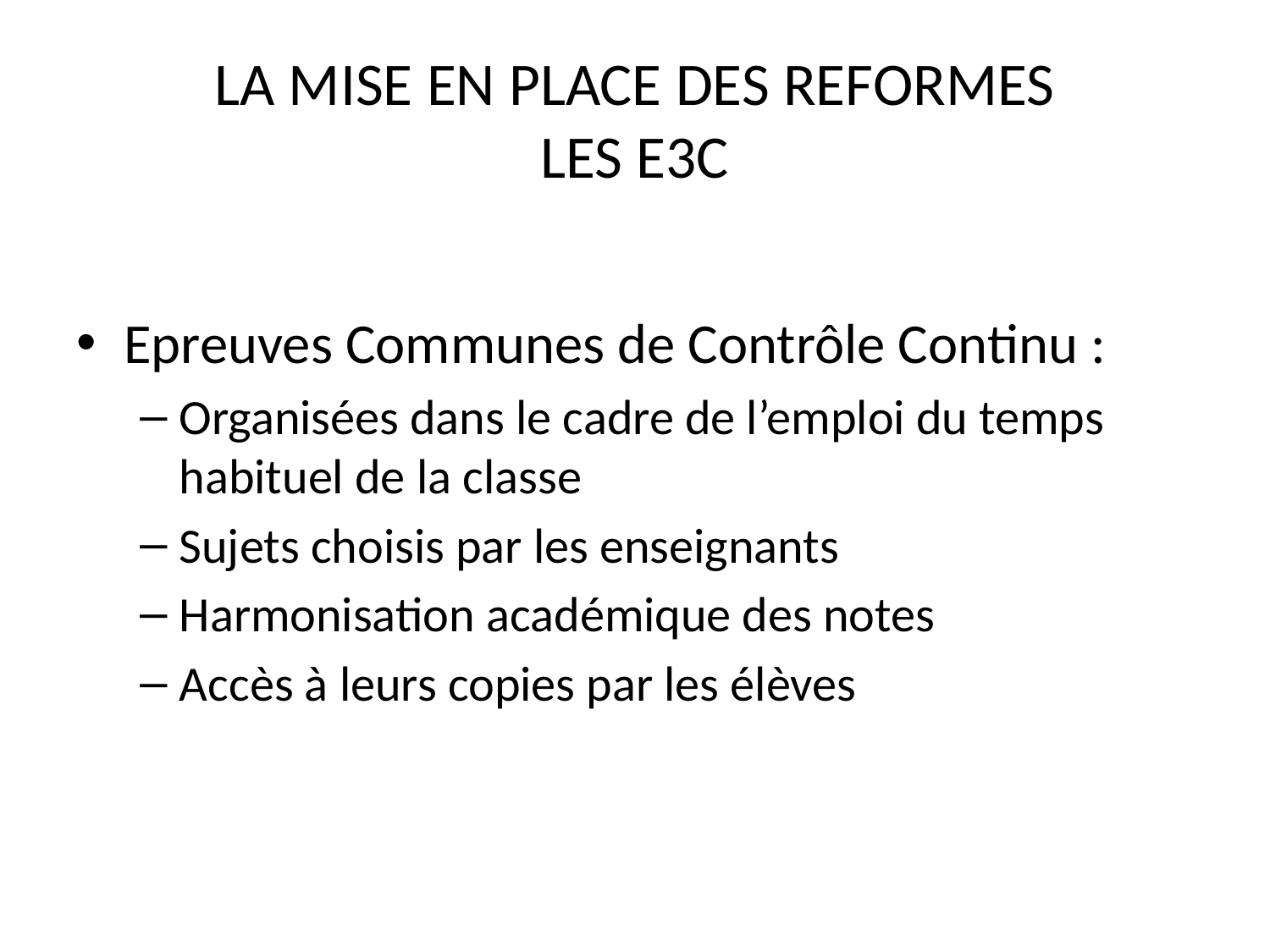

# LA MISE EN PLACE DES REFORMES LES E3C

Epreuves Communes de Contrôle Continu :
Organisées dans le cadre de l’emploi du temps habituel de la classe
Sujets choisis par les enseignants
Harmonisation académique des notes
Accès à leurs copies par les élèves